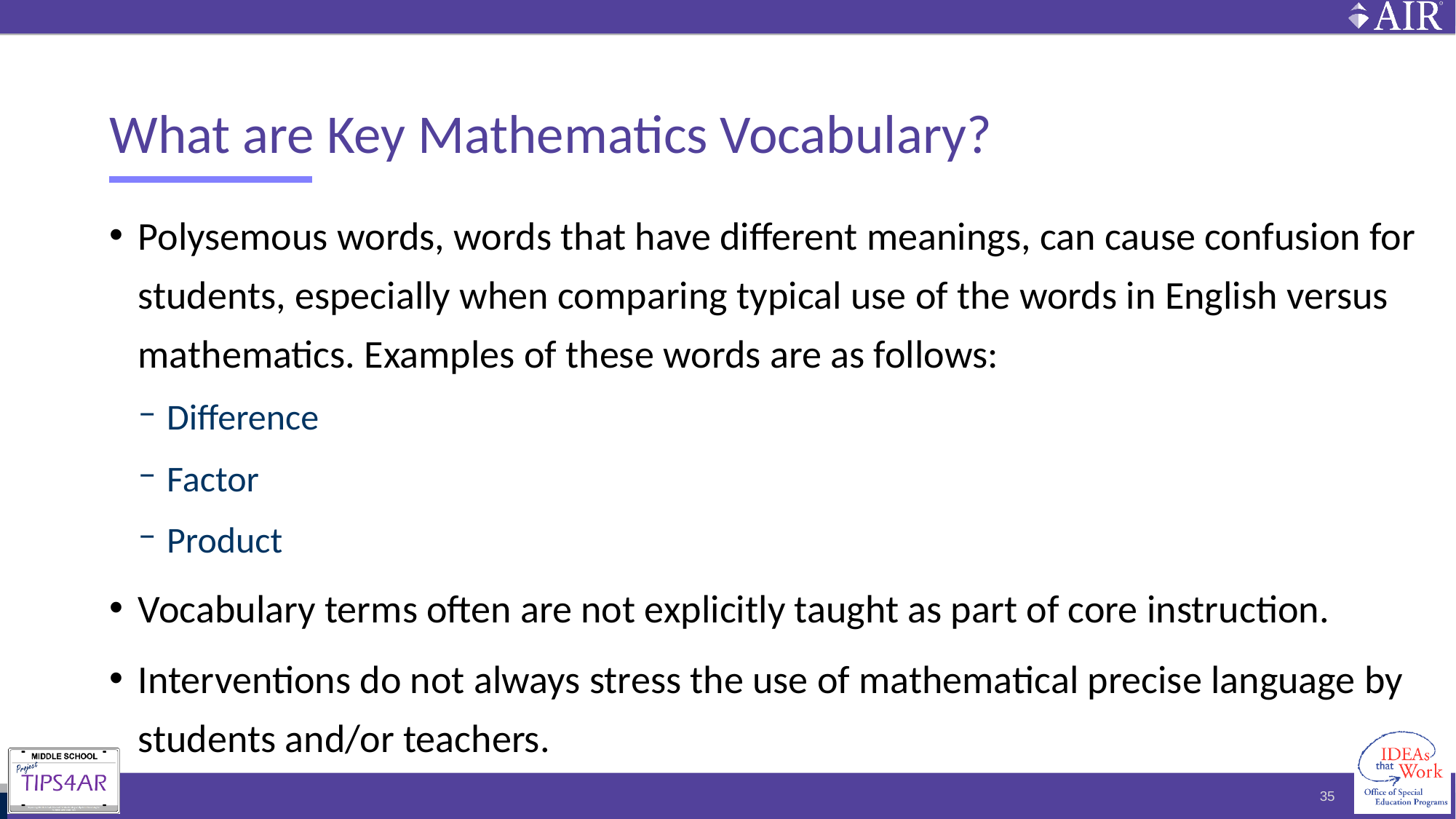

# What are Key Mathematics Vocabulary?
Polysemous words, words that have different meanings, can cause confusion for students, especially when comparing typical use of the words in English versus mathematics. Examples of these words are as follows:
Difference
Factor
Product
Vocabulary terms often are not explicitly taught as part of core instruction.
Interventions do not always stress the use of mathematical precise language by students and/or teachers.